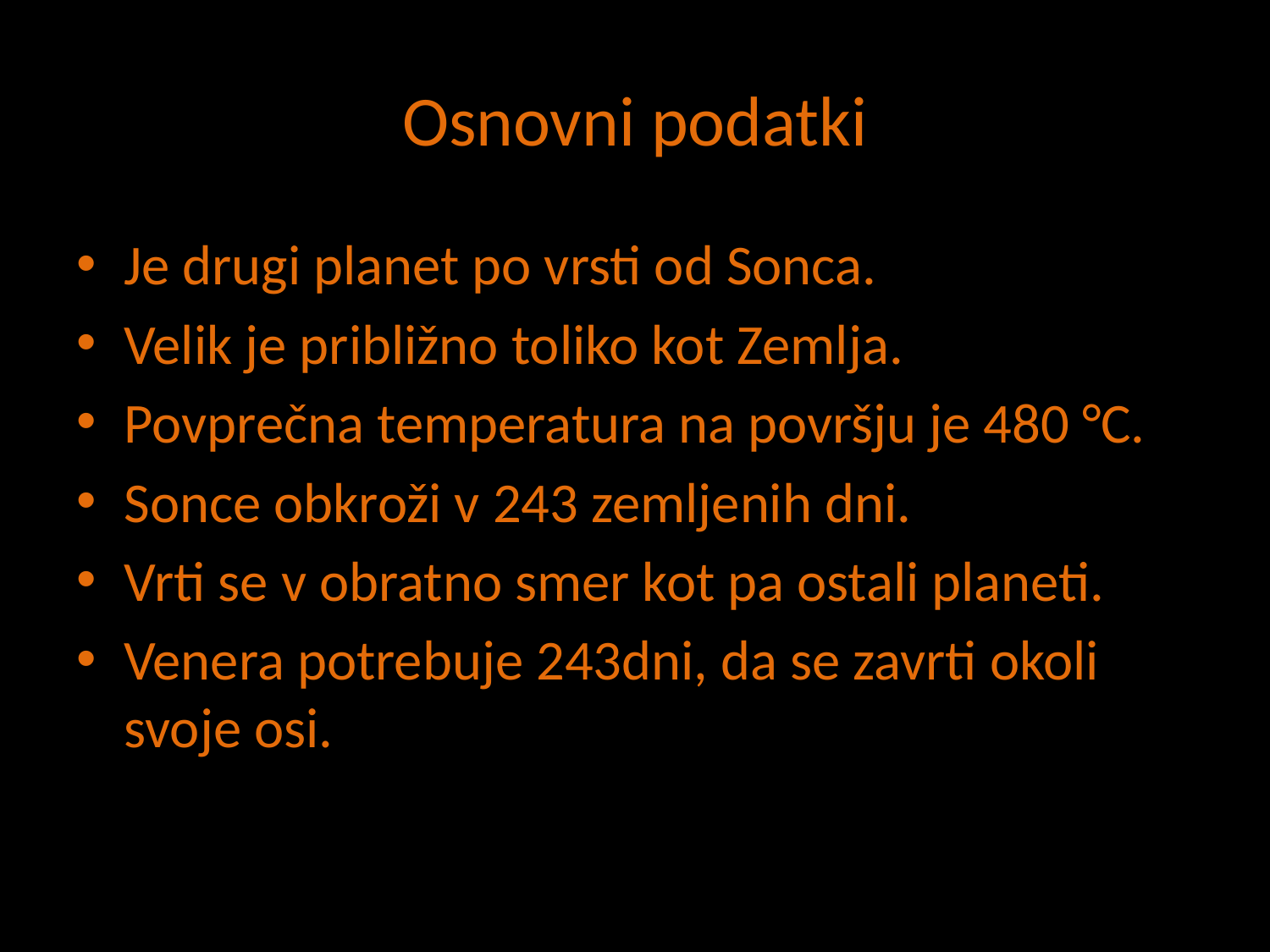

# Osnovni podatki
Je drugi planet po vrsti od Sonca.
Velik je približno toliko kot Zemlja.
Povprečna temperatura na površju je 480 °C.
Sonce obkroži v 243 zemljenih dni.
Vrti se v obratno smer kot pa ostali planeti.
Venera potrebuje 243dni, da se zavrti okoli svoje osi.